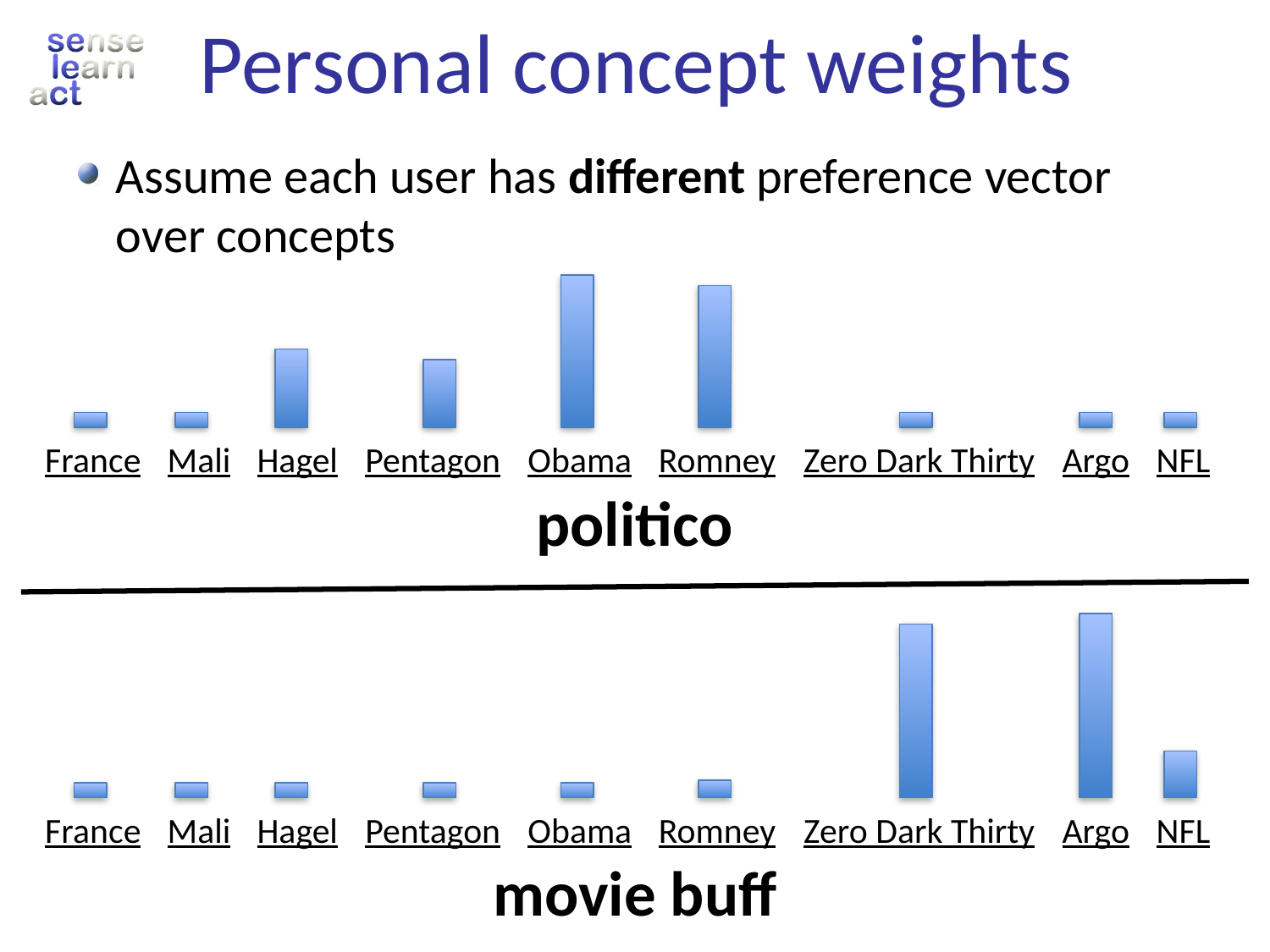

# Personal concept weights
Assume each user has different preference vector over concepts

France
Mali
Hagel
Pentagon
Obama
Romney
Zero Dark Thirty
Argo
NFL
politico

France
Mali
Hagel
Pentagon
Obama
Romney
Zero Dark Thirty
Argo
NFL
movie buff